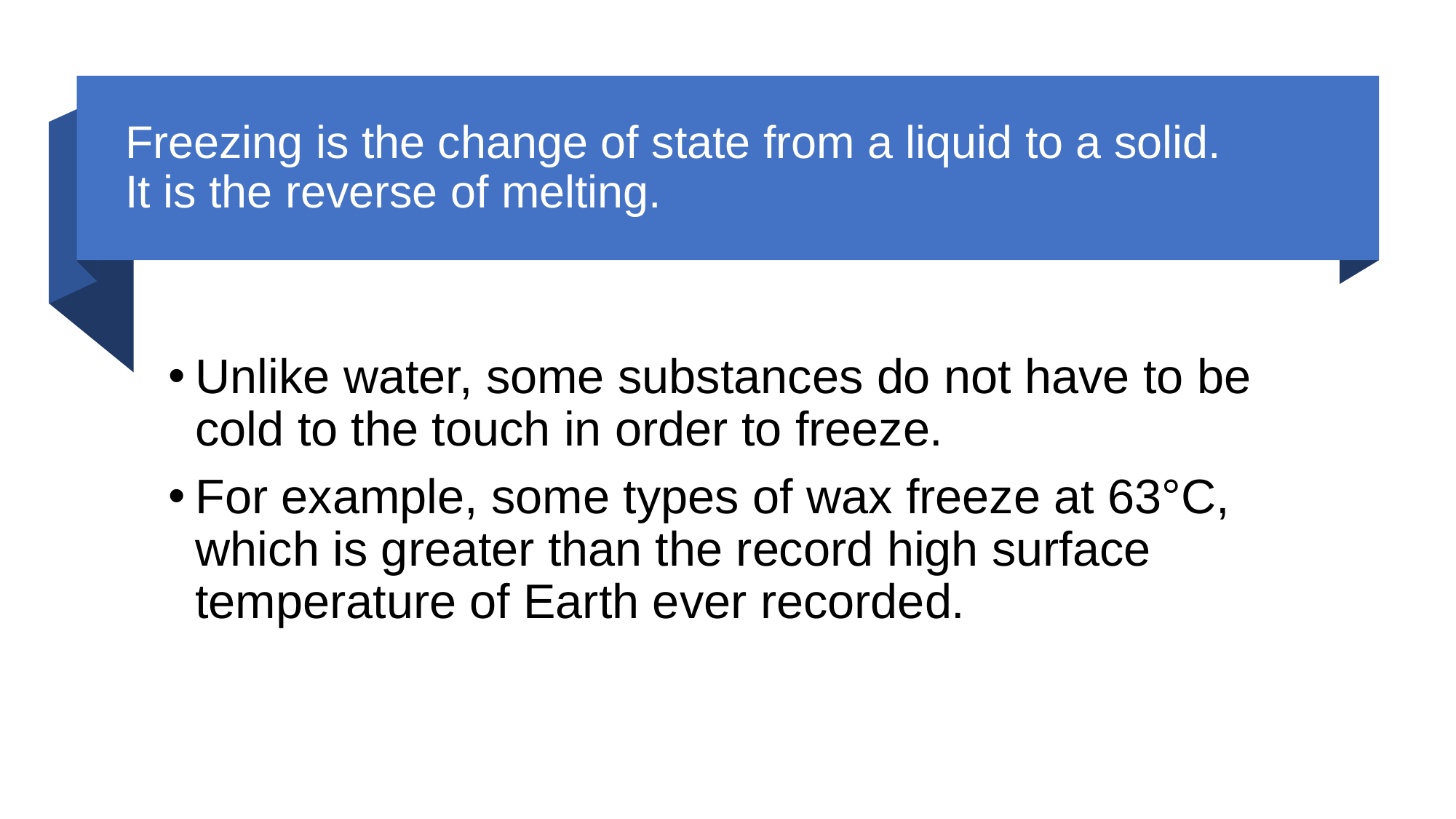

# Freezing is the change of state from a liquid to a solid. It is the reverse of melting.

Unlike water, some substances do not have to be cold to the touch in order to freeze.
For example, some types of wax freeze at 63°C, which is greater than the record high surface temperature of Earth ever recorded.